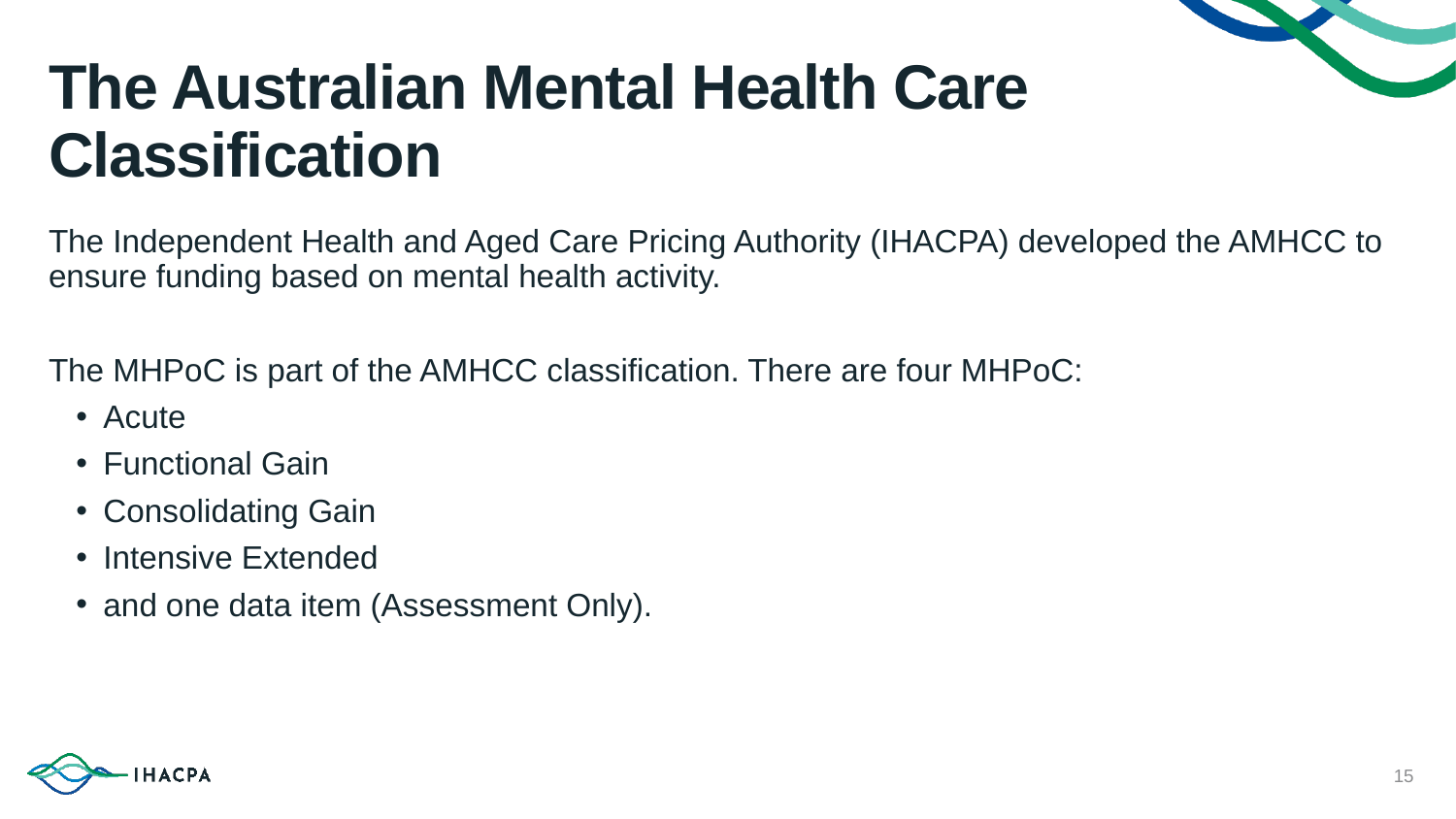

The Australian Mental Health Care Classification
The Independent Health and Aged Care Pricing Authority (IHACPA) developed the AMHCC to ensure funding based on mental health activity.

The MHPoC is part of the AMHCC classification. There are four MHPoC:
Acute
Functional Gain
Consolidating Gain
Intensive Extended
and one data item (Assessment Only).
15